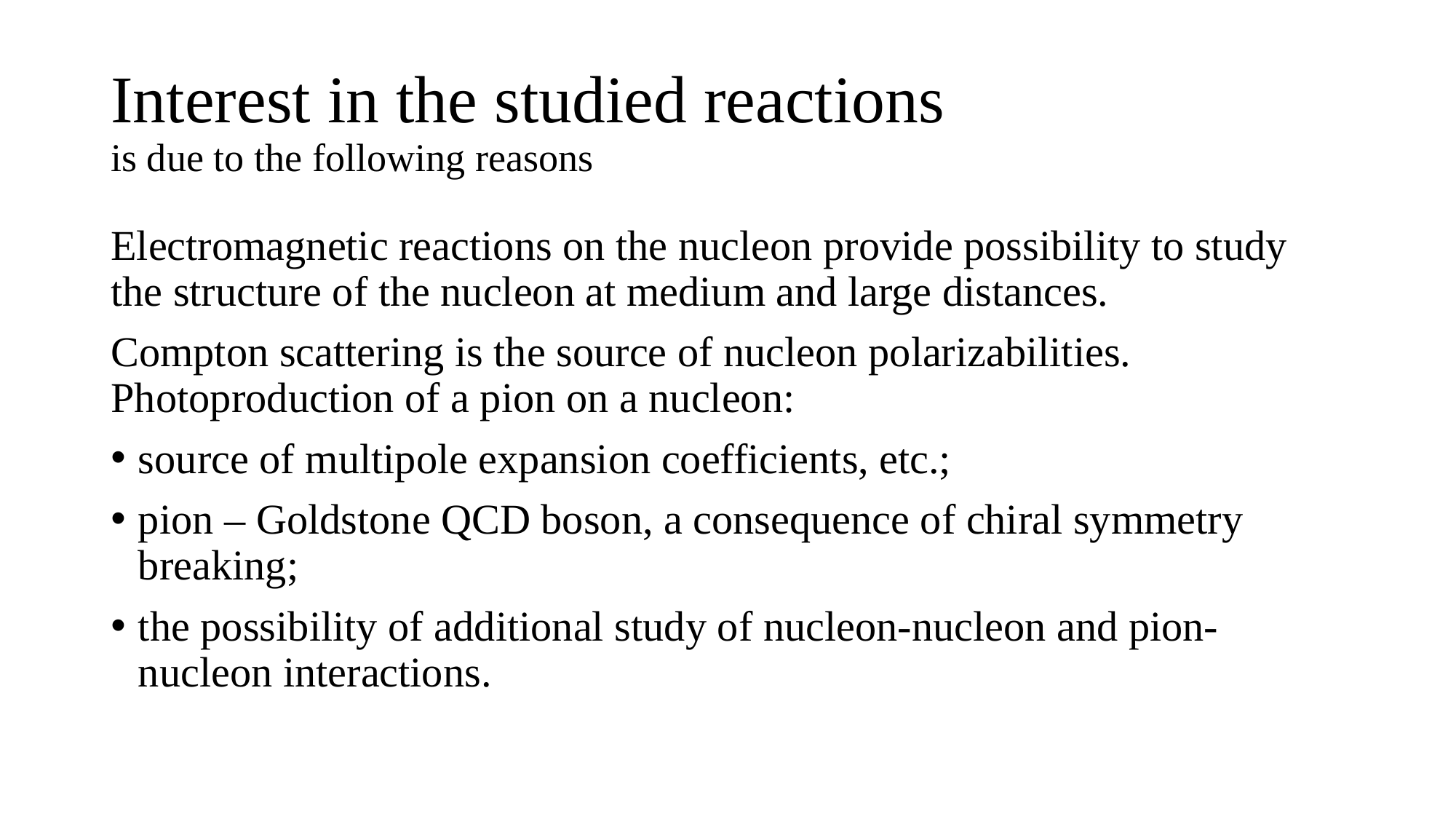

# Interest in the studied reactions is due to the following reasons
Electromagnetic reactions on the nucleon provide possibility to study the structure of the nucleon at medium and large distances.
Compton scattering is the source of nucleon polarizabilities. Photoproduction of a pion on a nucleon:
source of multipole expansion coefficients, etc.;
pion – Goldstone QCD boson, a consequence of chiral symmetry breaking;
the possibility of additional study of nucleon-nucleon and pion-nucleon interactions.